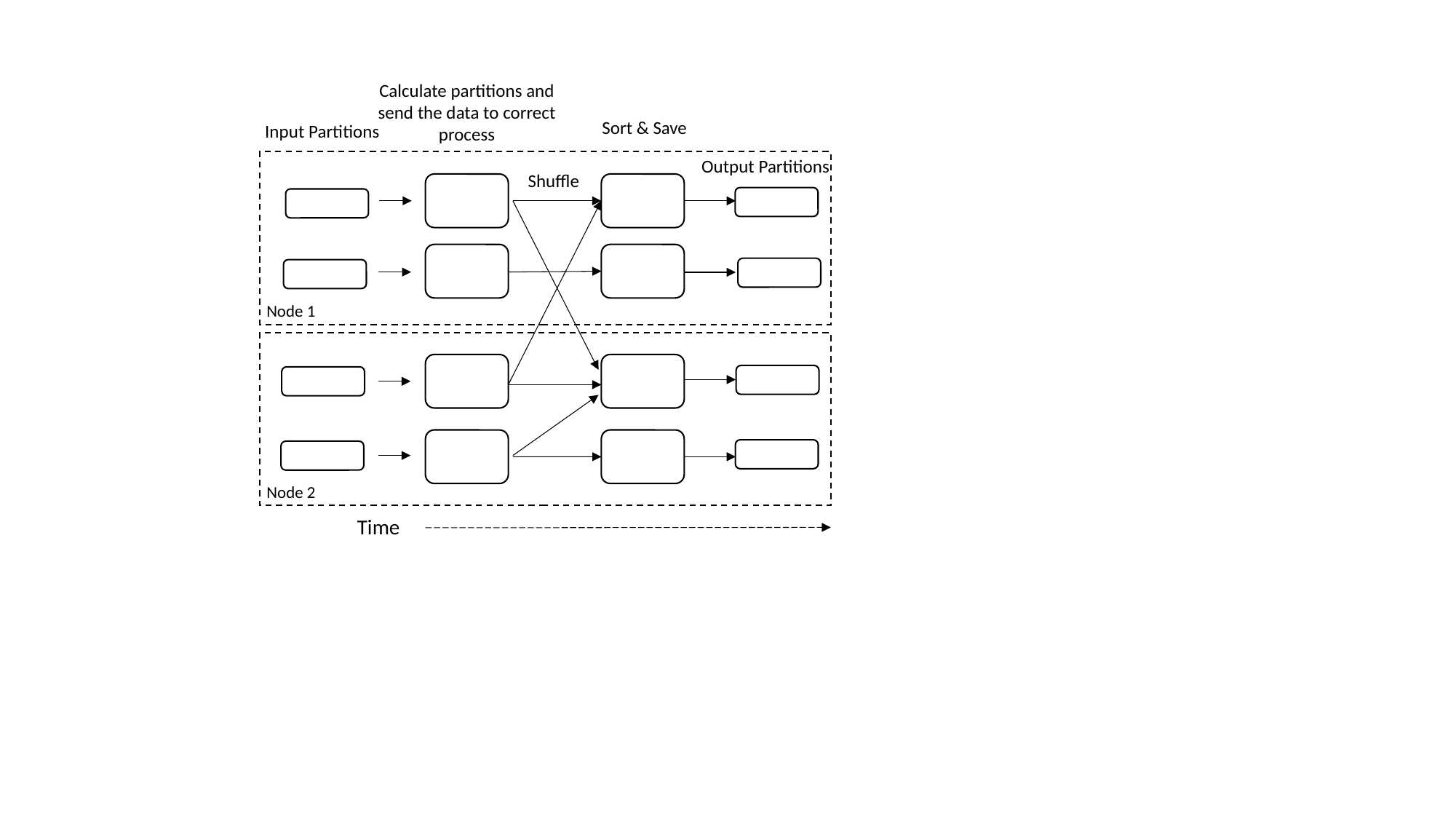

Calculate partitions and send the data to correct process
Sort & Save
Input Partitions
Output Partitions

Shuffle

Node 1

Node 2
Time